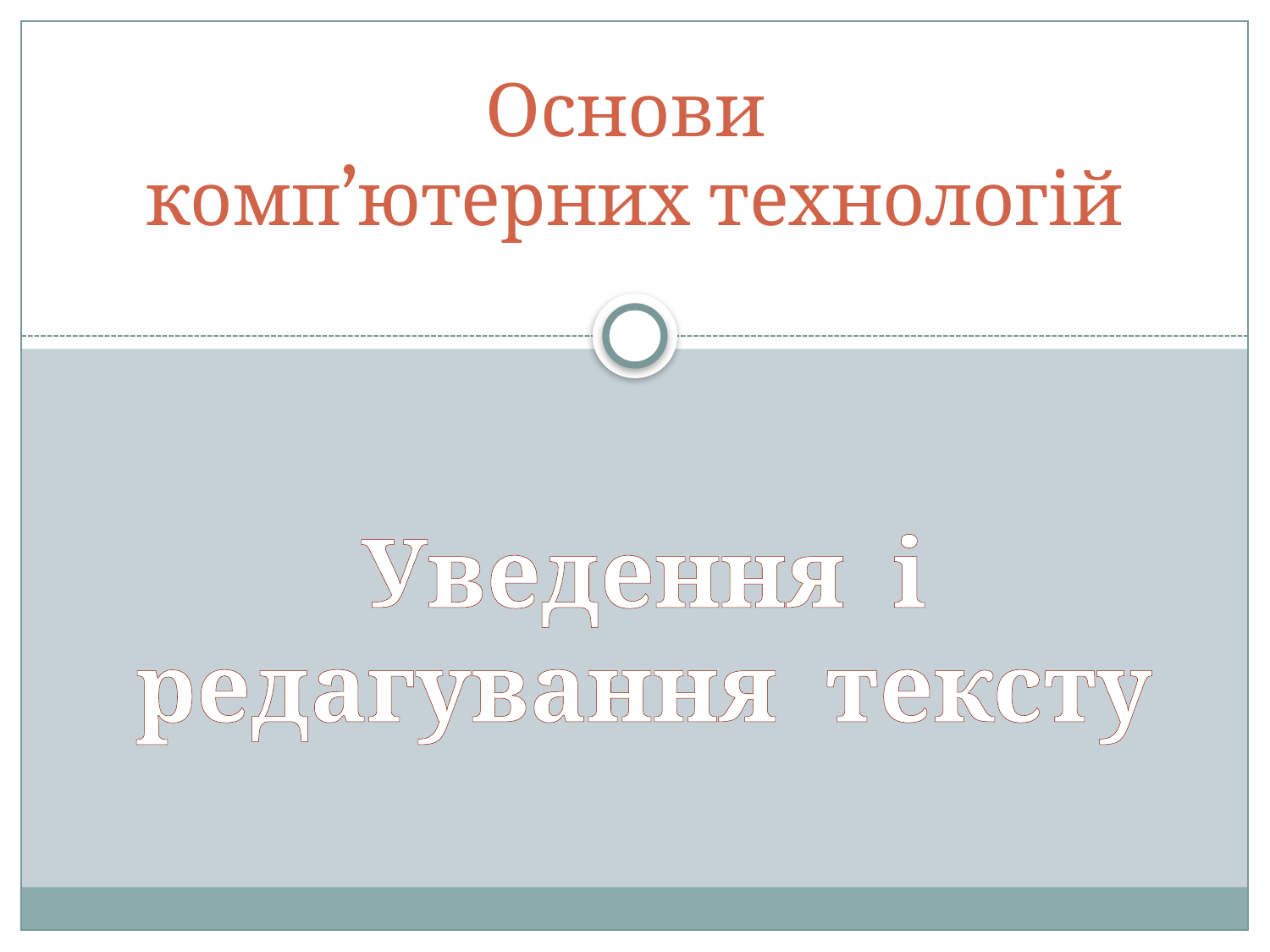

# Основи комп’ютерних технологій
Уведення  і редагування  тексту